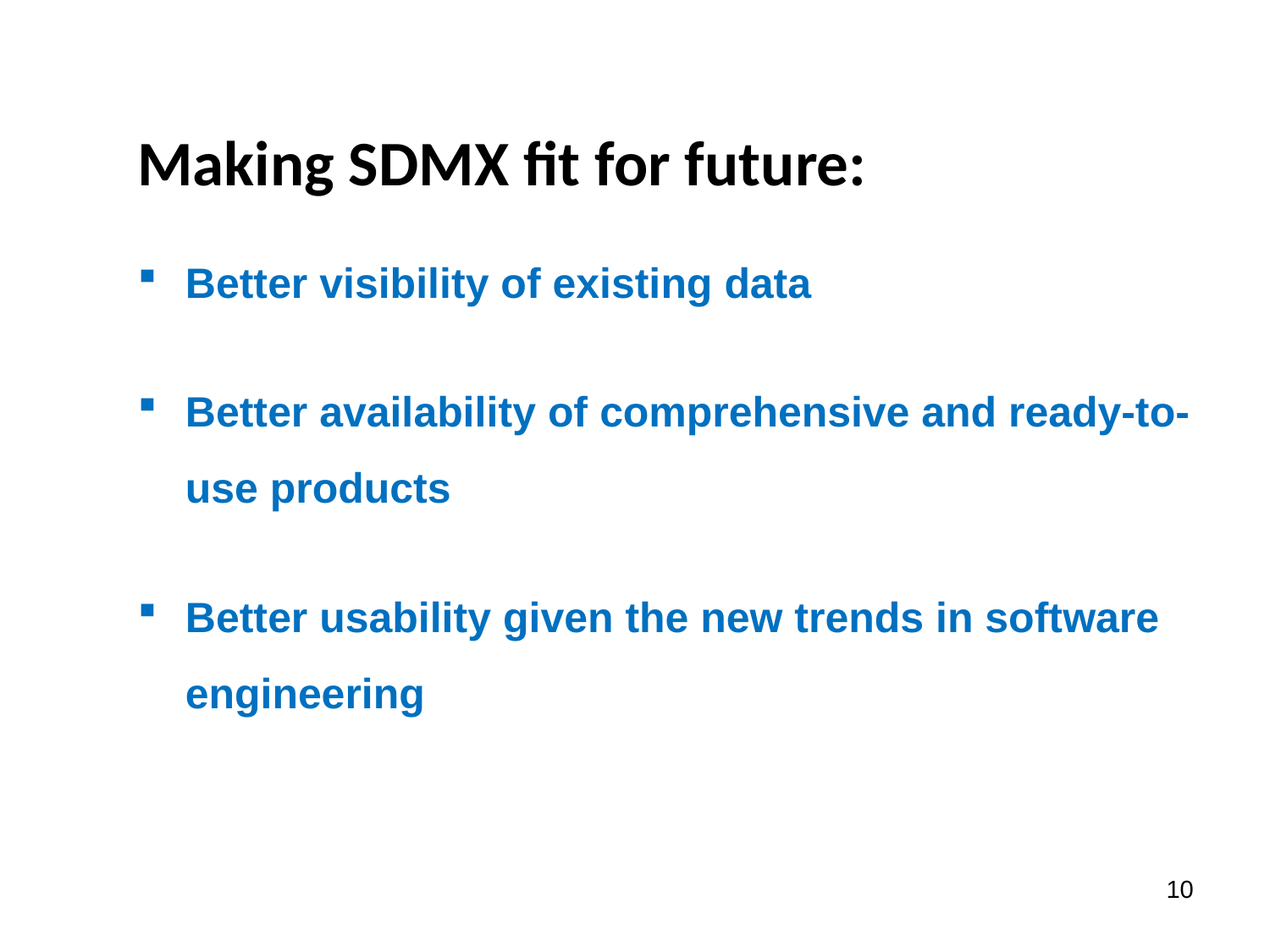

Making SDMX fit for future:
Better visibility of existing data
Better availability of comprehensive and ready-to-use products
Better usability given the new trends in software engineering

10